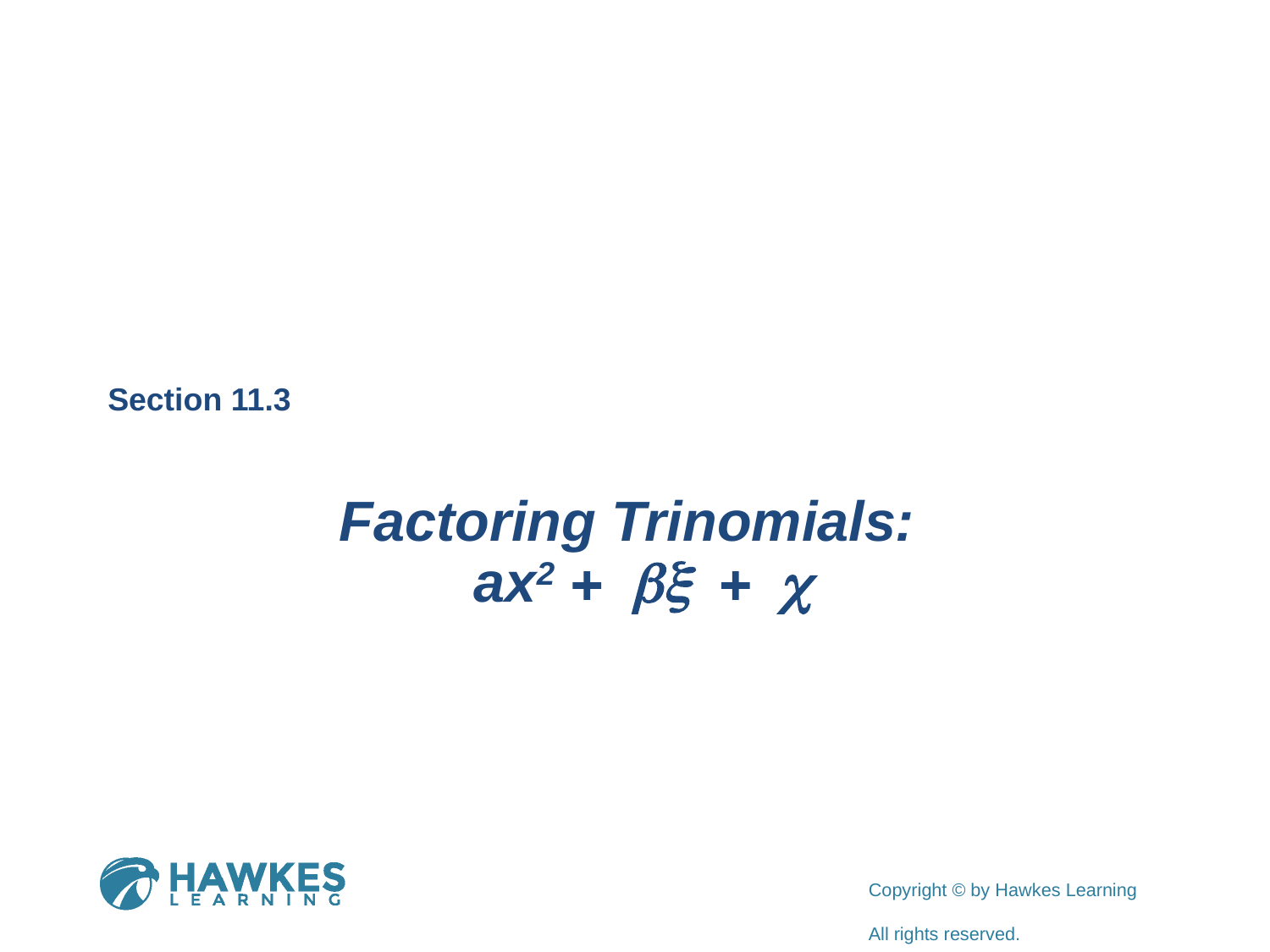

Section 11.3
Factoring Trinomials:
 ax2 + bx + c